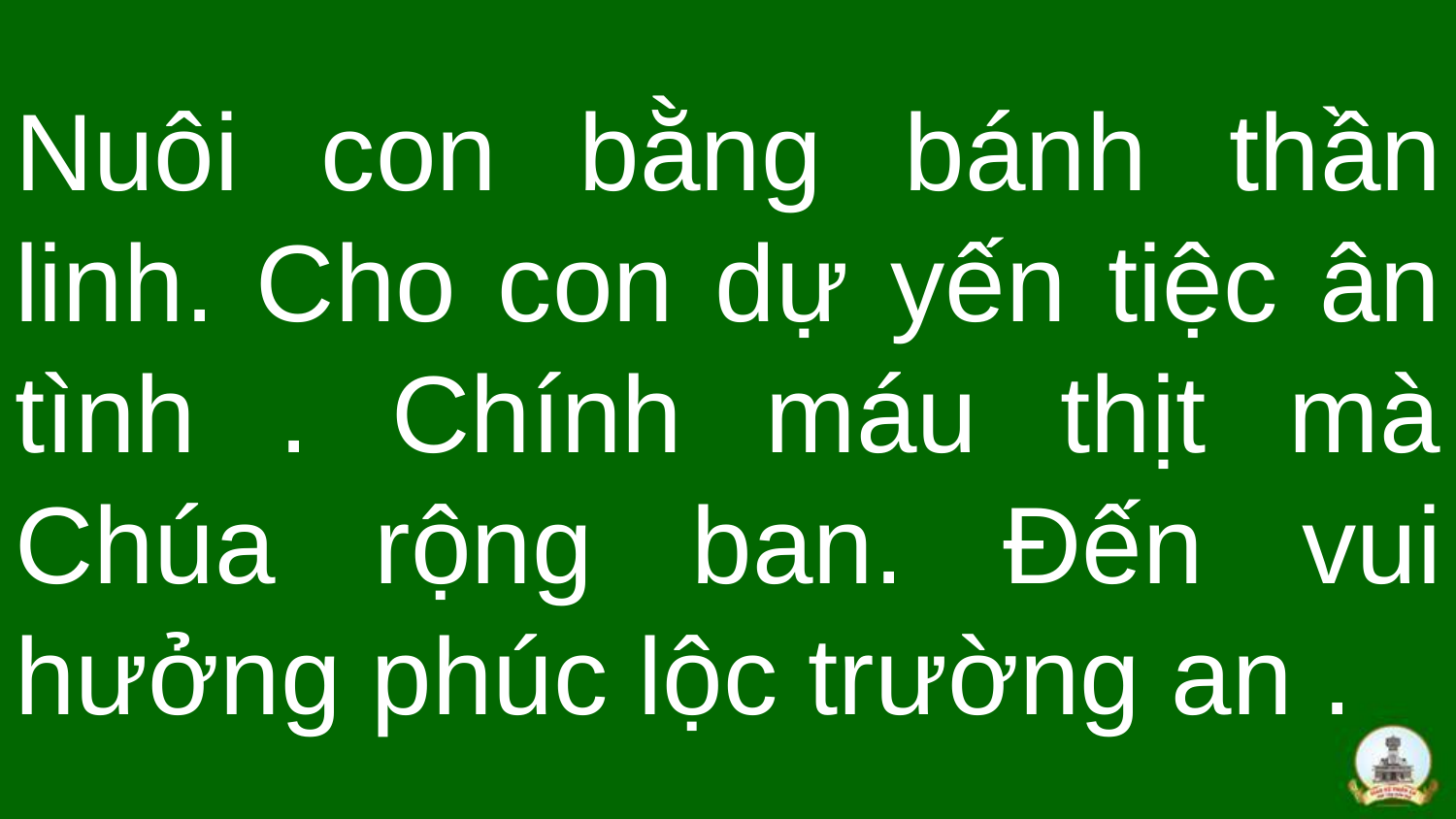

# Nuôi con bằng bánh thần linh. Cho con dự yến tiệc ân tình . Chính máu thịt mà Chúa rộng ban. Đến vui hưởng phúc lộc trường an .